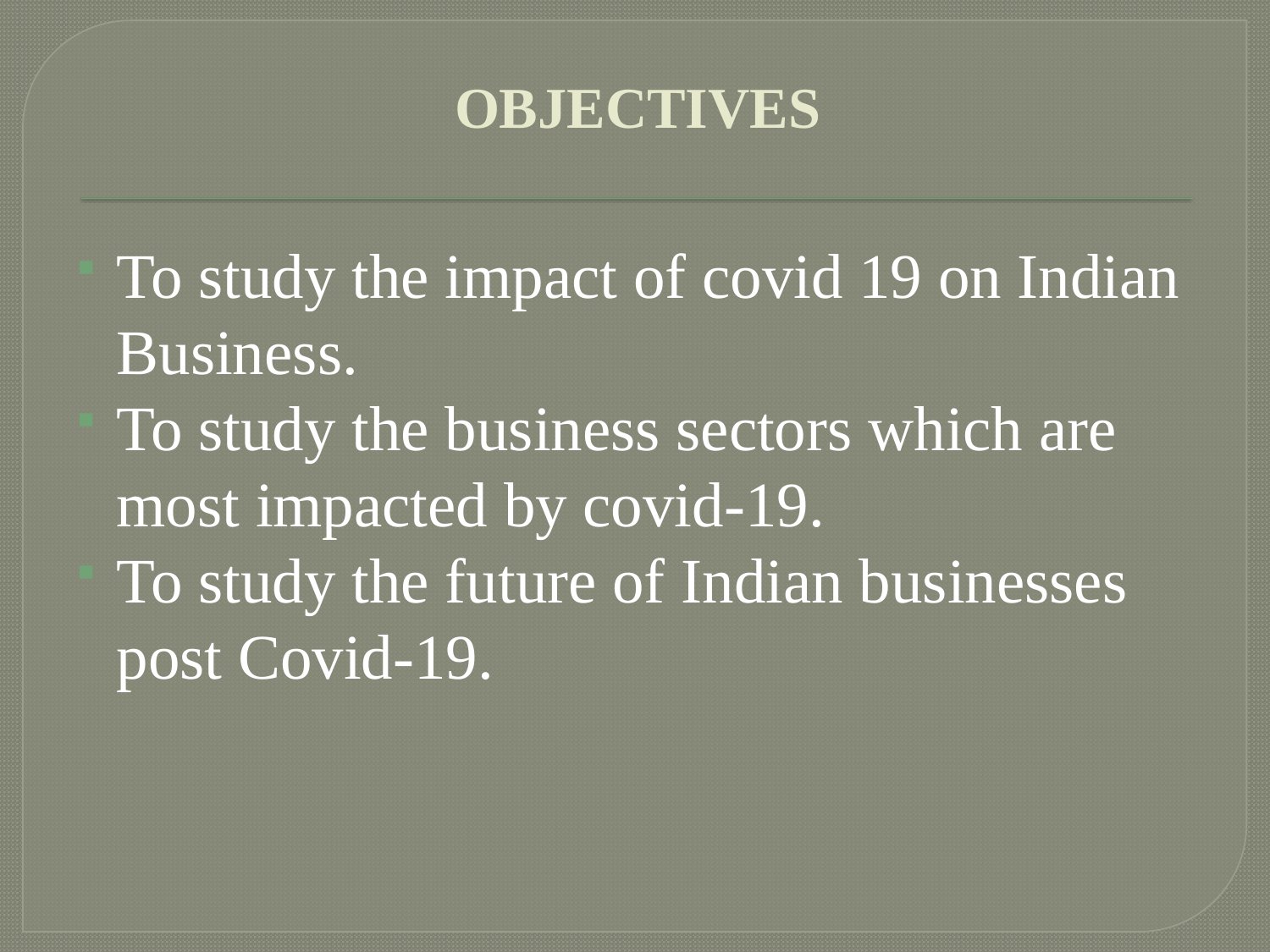

# OBJECTIVES
To study the impact of covid 19 on Indian Business.
To study the business sectors which are most impacted by covid-19.
To study the future of Indian businesses post Covid-19.